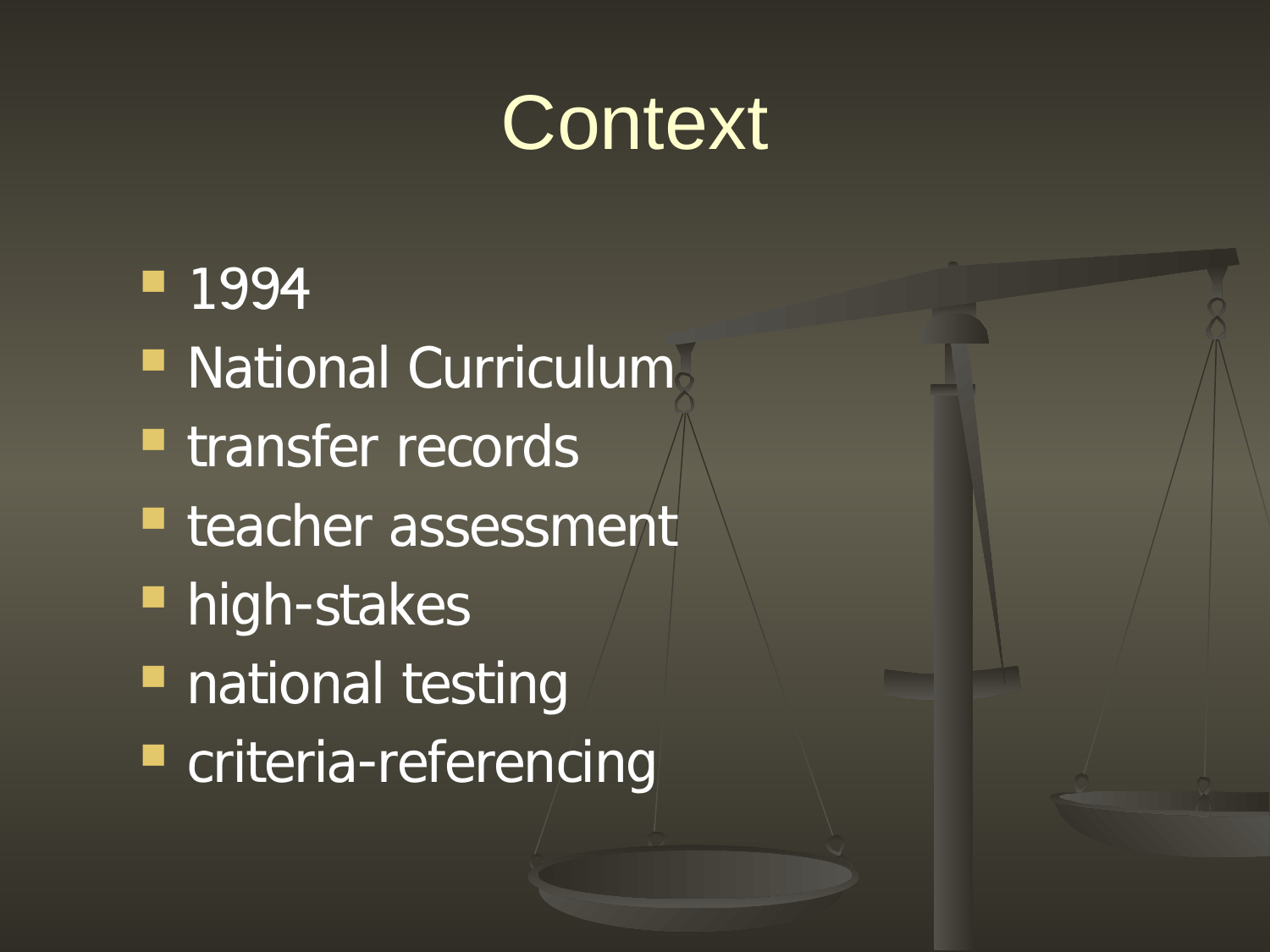

# Context
1994
National Curriculum
transfer records
teacher assessment
high-stakes
national testing
criteria-referencing